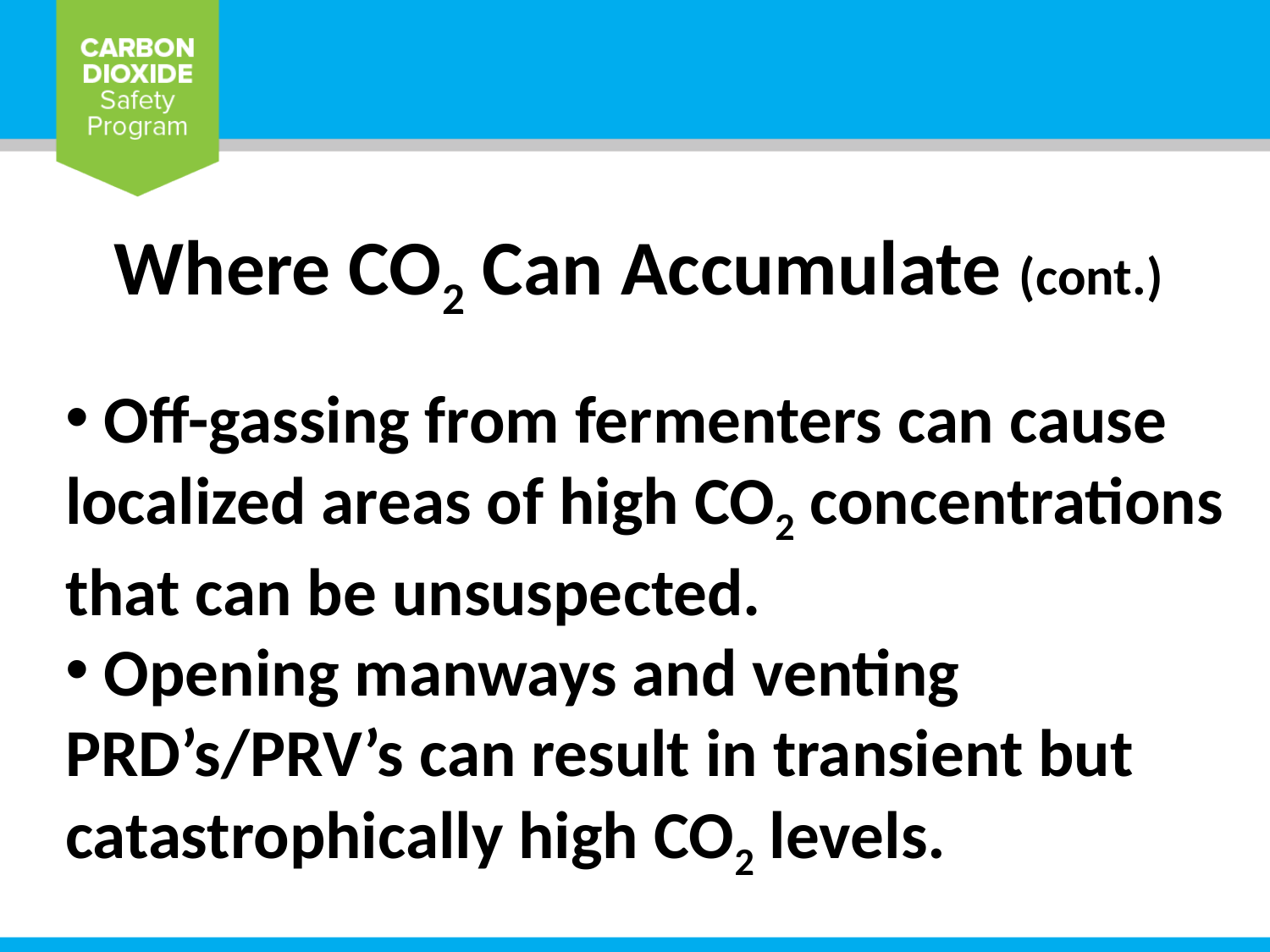

Where CO2 Can Accumulate (cont.)
 Off-gassing from fermenters can cause localized areas of high CO2 concentrations that can be unsuspected.
 Opening manways and venting PRD’s/PRV’s can result in transient but catastrophically high CO2 levels.